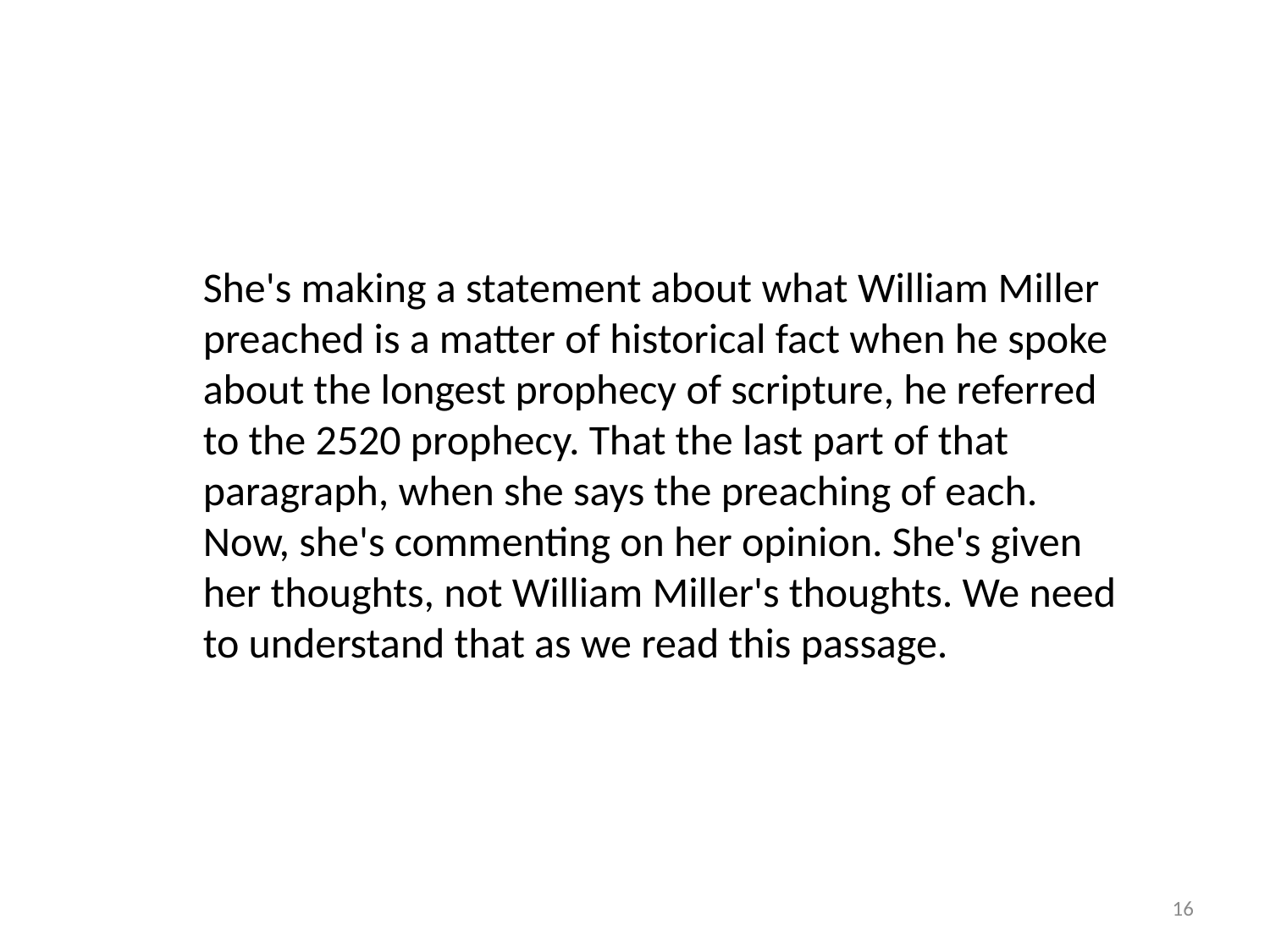

She's making a statement about what William Miller preached is a matter of historical fact when he spoke about the longest prophecy of scripture, he referred to the 2520 prophecy. That the last part of that paragraph, when she says the preaching of each. Now, she's commenting on her opinion. She's given her thoughts, not William Miller's thoughts. We need to understand that as we read this passage.

16